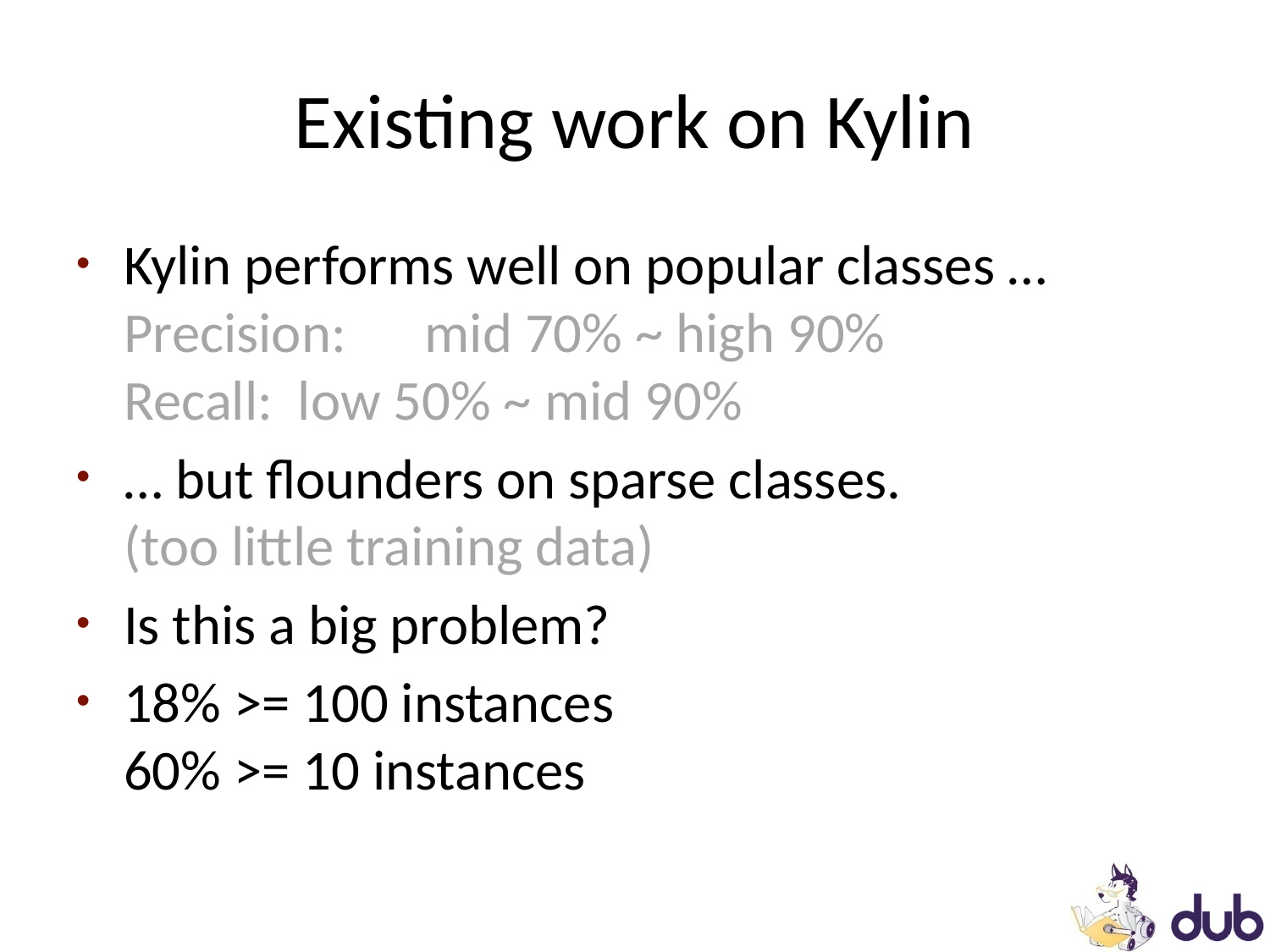

# Existing work on Kylin
Kylin performs well on popular classes …
Precision: 	mid 70% ~ high 90%
Recall: 	low 50% ~ mid 90%
… but flounders on sparse classes.
(too little training data)
Is this a big problem?
18% >= 100 instances
60% >= 10 instances